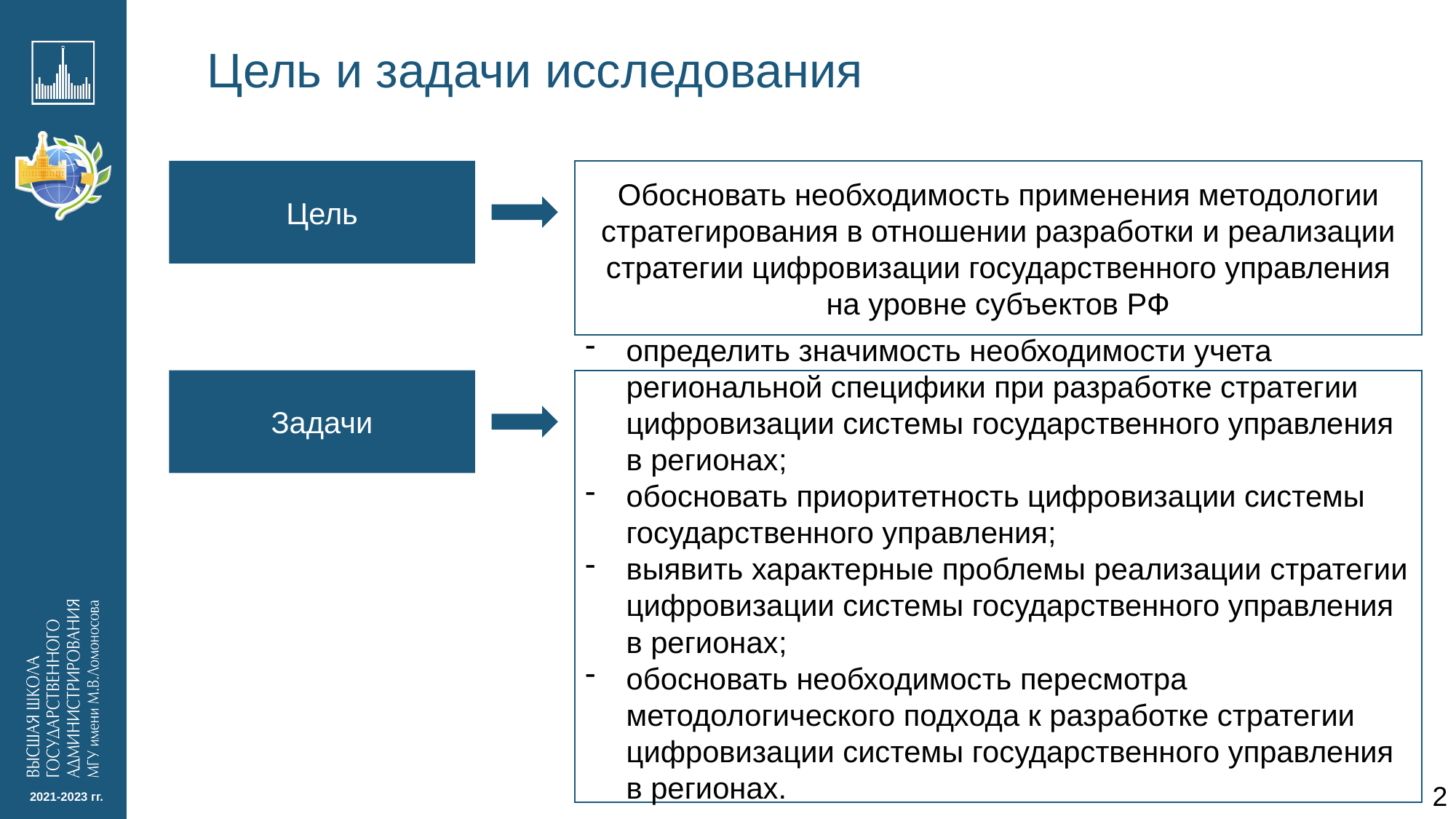

# Цель и задачи исследования
Цель
Обосновать необходимость применения методологии стратегирования в отношении разработки и реализации стратегии цифровизации государственного управления на уровне субъектов РФ

Задачи
определить значимость необходимости учета региональной специфики при разработке стратегии цифровизации системы государственного управления в регионах;
обосновать приоритетность цифровизации системы государственного управления;
выявить характерные проблемы реализации стратегии цифровизации системы государственного управления в регионах;
обосновать необходимость пересмотра методологического подхода к разработке стратегии цифровизации системы государственного управления в регионах.

2021-2023 гг.
2